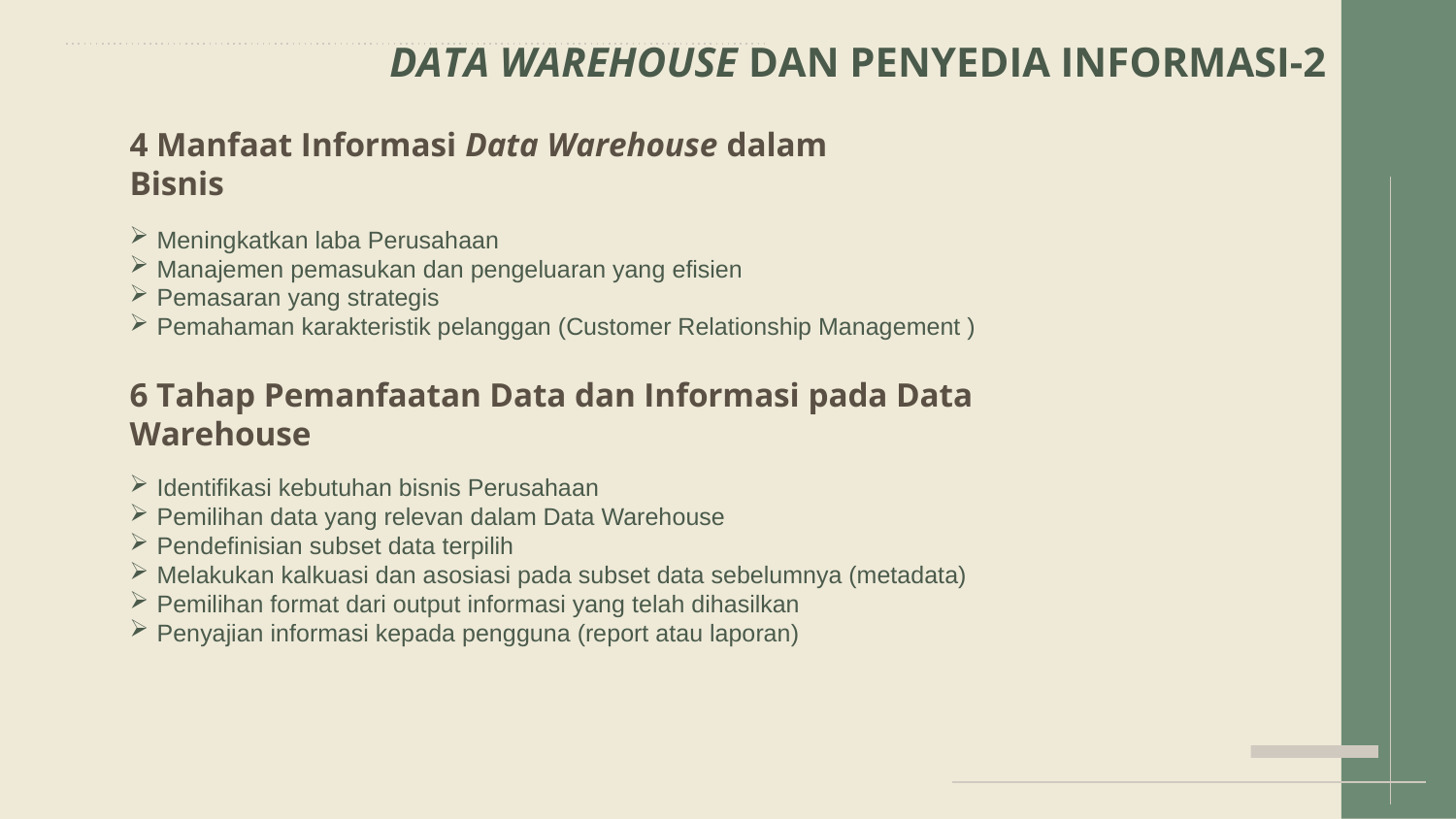

# DATA WAREHOUSE DAN PENYEDIA INFORMASI-2
4 Manfaat Informasi Data Warehouse dalam Bisnis
Meningkatkan laba Perusahaan
Manajemen pemasukan dan pengeluaran yang efisien
Pemasaran yang strategis
Pemahaman karakteristik pelanggan (Customer Relationship Management )
6 Tahap Pemanfaatan Data dan Informasi pada Data Warehouse
Identifikasi kebutuhan bisnis Perusahaan
Pemilihan data yang relevan dalam Data Warehouse
Pendefinisian subset data terpilih
Melakukan kalkuasi dan asosiasi pada subset data sebelumnya (metadata)
Pemilihan format dari output informasi yang telah dihasilkan
Penyajian informasi kepada pengguna (report atau laporan)